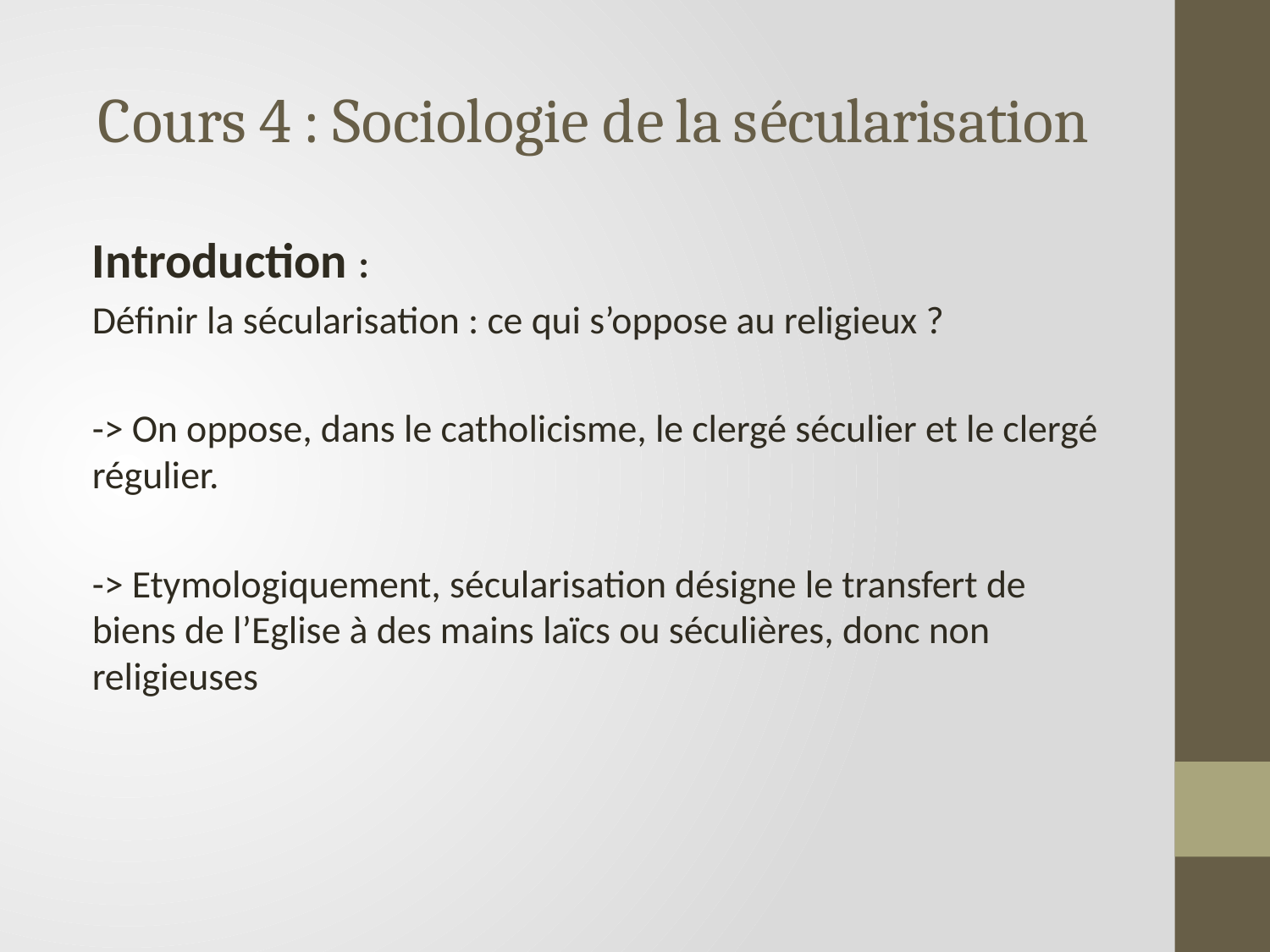

# Cours 4 : Sociologie de la sécularisation
Introduction :
Définir la sécularisation : ce qui s’oppose au religieux ?

-> On oppose, dans le catholicisme, le clergé séculier et le clergé régulier.

-> Etymologiquement, sécularisation désigne le transfert de biens de l’Eglise à des mains laïcs ou séculières, donc non religieuses